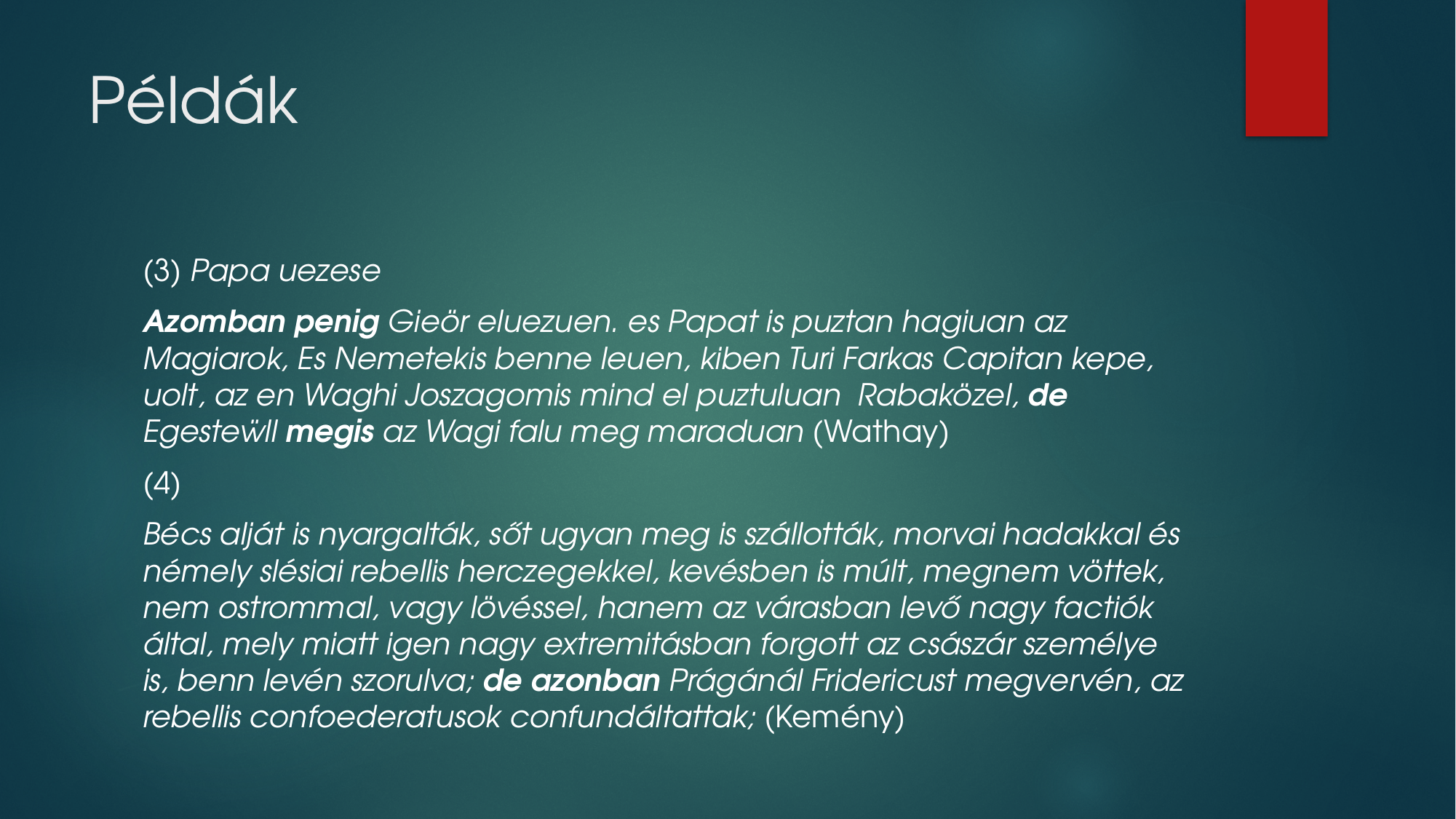

# Példák
(3) Papa uezese
Azomban penig Gieör eluezuen. es Papat is puztan hagiuan az Magiarok, Es Nemetekis benne leuen, kiben Turi Farkas Capitan kepe, uolt, az en Waghi Joszagomis mind el puztuluan  Rabaközel, de Egesteẅll megis az Wagi falu meg maraduan (Wathay)
(4)
Bécs alját is nyargalták, sőt ugyan meg is szállották, morvai hadakkal és némely slésiai rebellis herczegekkel, kevésben is múlt, megnem vöttek, nem ostrommal, vagy lövéssel, hanem az várasban levő nagy factiók által, mely miatt igen nagy extremitásban forgott az császár személye is, benn levén szorulva; de azonban Prágánál Fridericust megvervén, az rebellis confoederatusok confundáltattak; (Kemény)